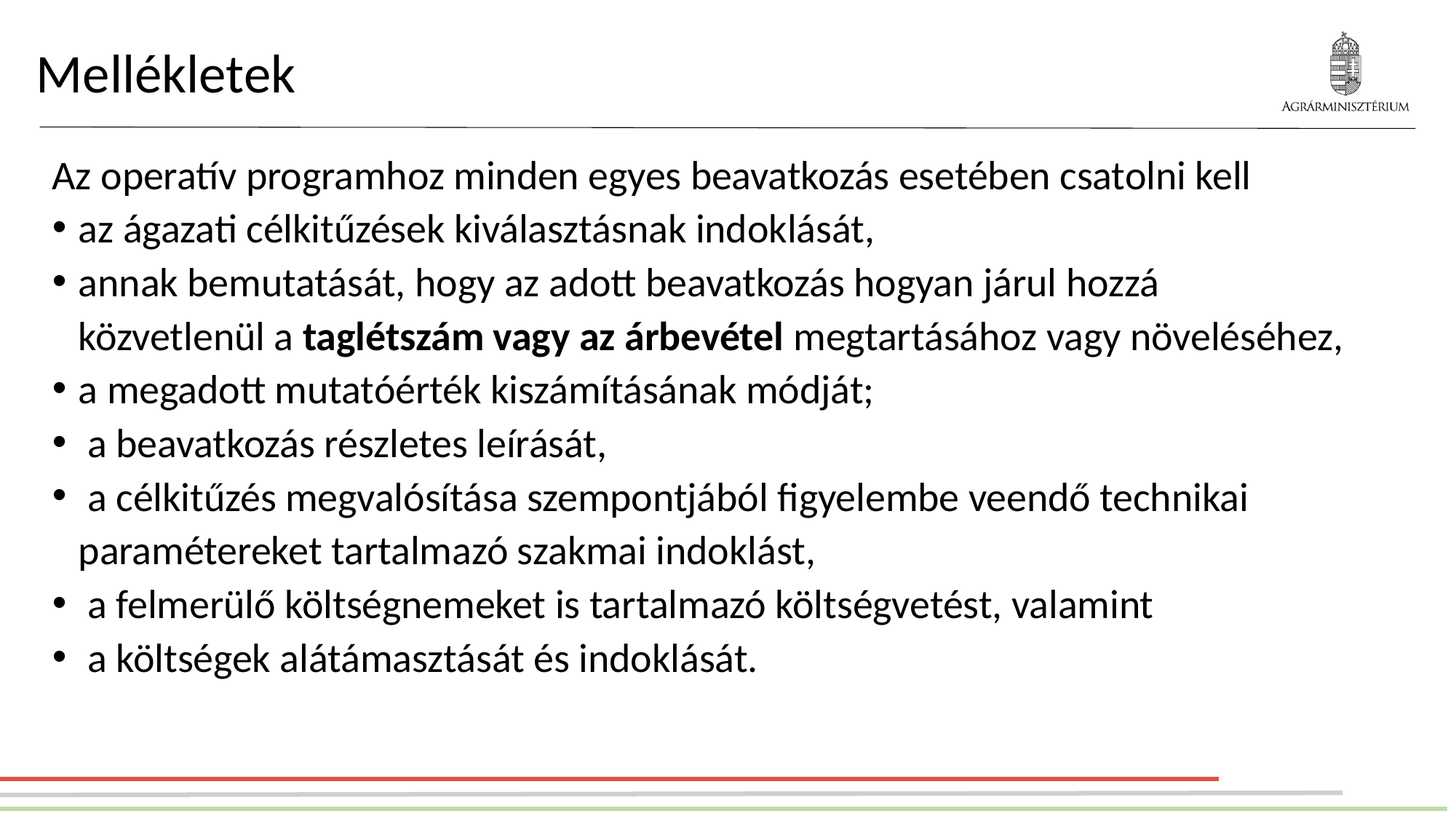

# Mellékletek
Az operatív programhoz minden egyes beavatkozás esetében csatolni kell
az ágazati célkitűzések kiválasztásnak indoklását,
annak bemutatását, hogy az adott beavatkozás hogyan járul hozzá közvetlenül a taglétszám vagy az árbevétel megtartásához vagy növeléséhez,
a megadott mutatóérték kiszámításának módját;
 a beavatkozás részletes leírását,
 a célkitűzés megvalósítása szempontjából figyelembe veendő technikai paramétereket tartalmazó szakmai indoklást,
 a felmerülő költségnemeket is tartalmazó költségvetést, valamint
 a költségek alátámasztását és indoklását.